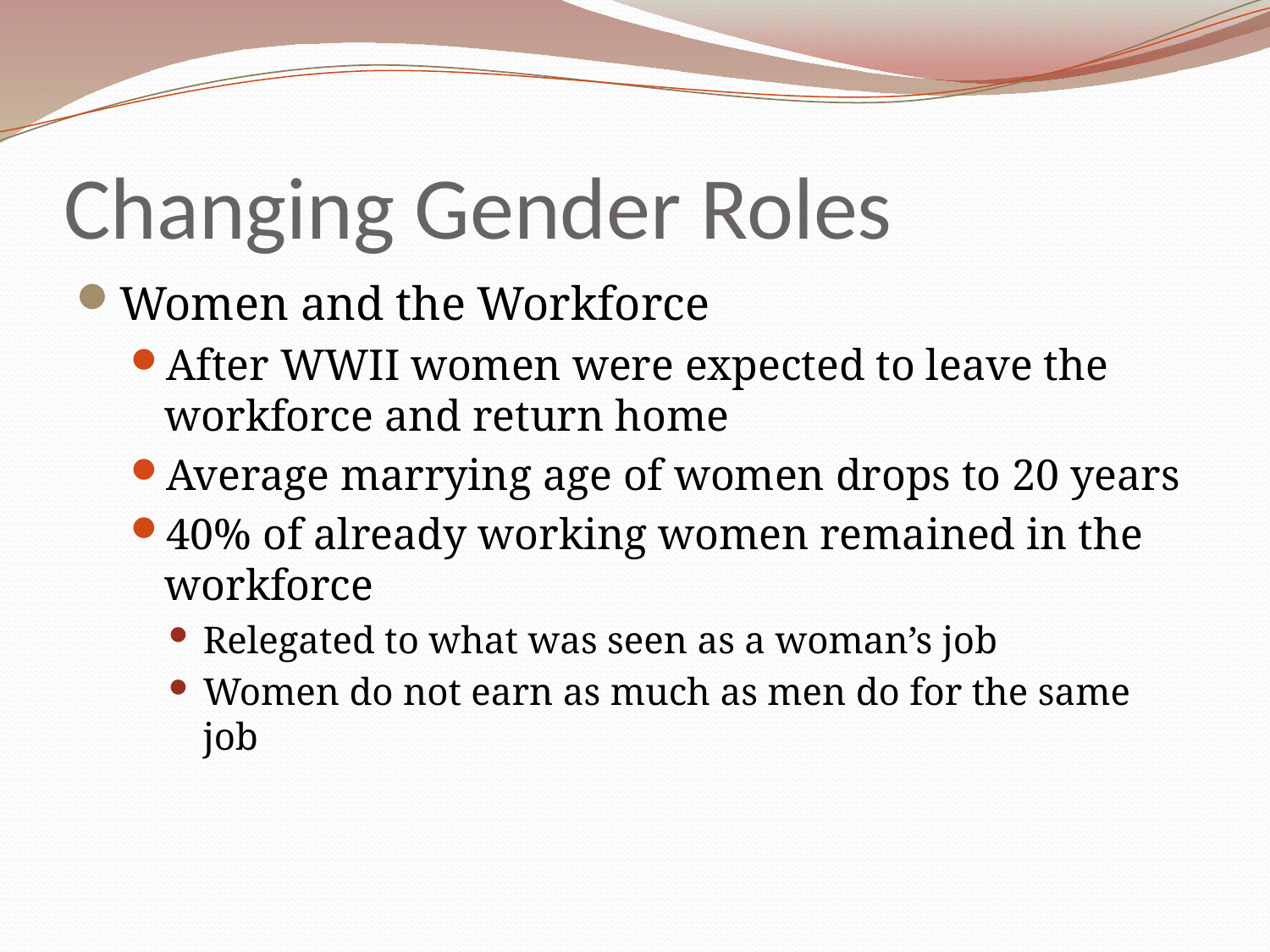

# Changing Gender Roles
Women and the Workforce
After WWII women were expected to leave the workforce and return home
Average marrying age of women drops to 20 years
40% of already working women remained in the workforce
Relegated to what was seen as a woman’s job
Women do not earn as much as men do for the same job